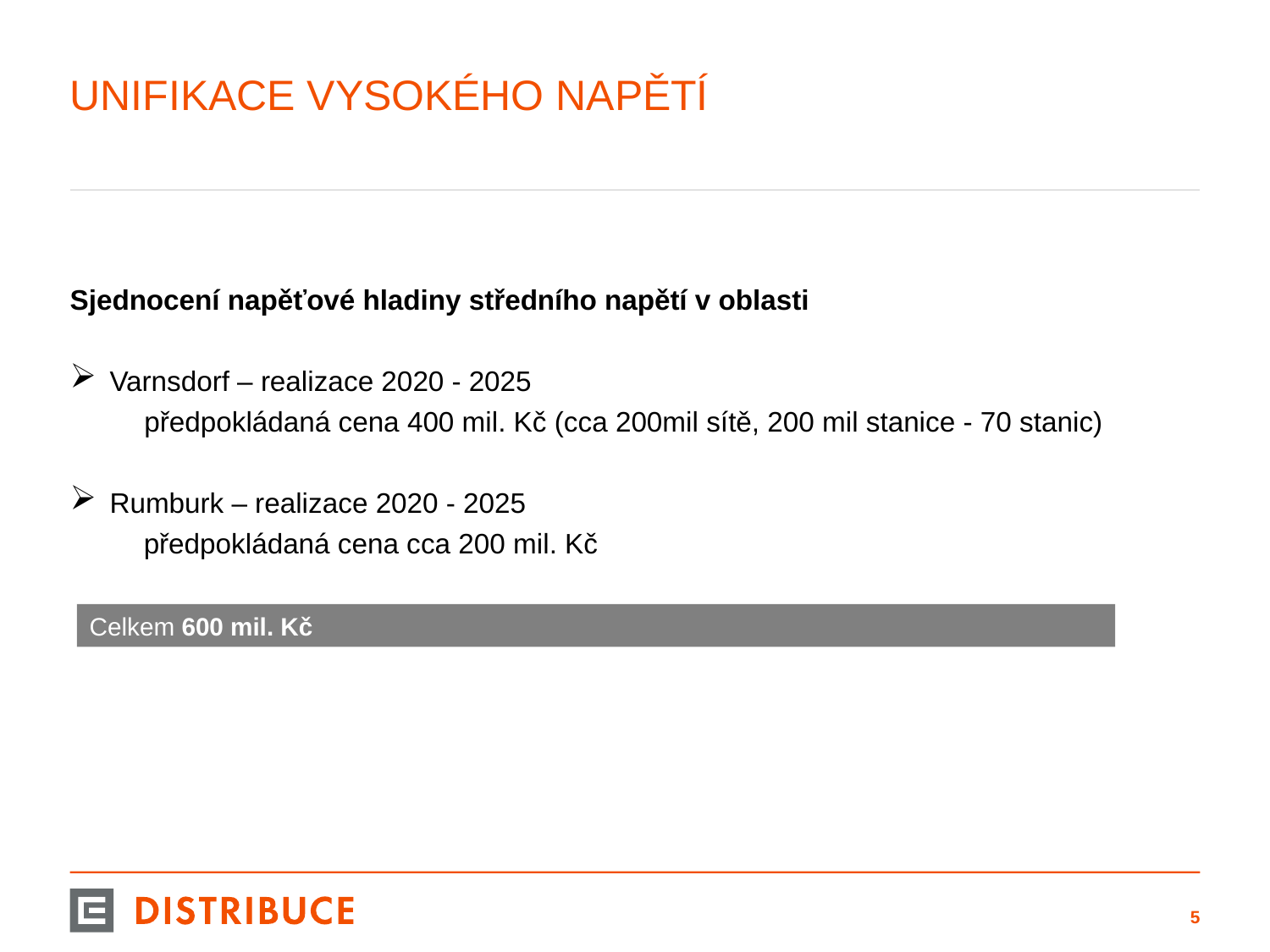

# Unifikace vysokého napětí

Sjednocení napěťové hladiny středního napětí v oblasti

Varnsdorf – realizace 2020 - 2025
předpokládaná cena 400 mil. Kč (cca 200mil sítě, 200 mil stanice - 70 stanic)

Rumburk – realizace 2020 - 2025
   předpokládaná cena cca 200 mil. Kč

Celkem 600 mil. Kč
5